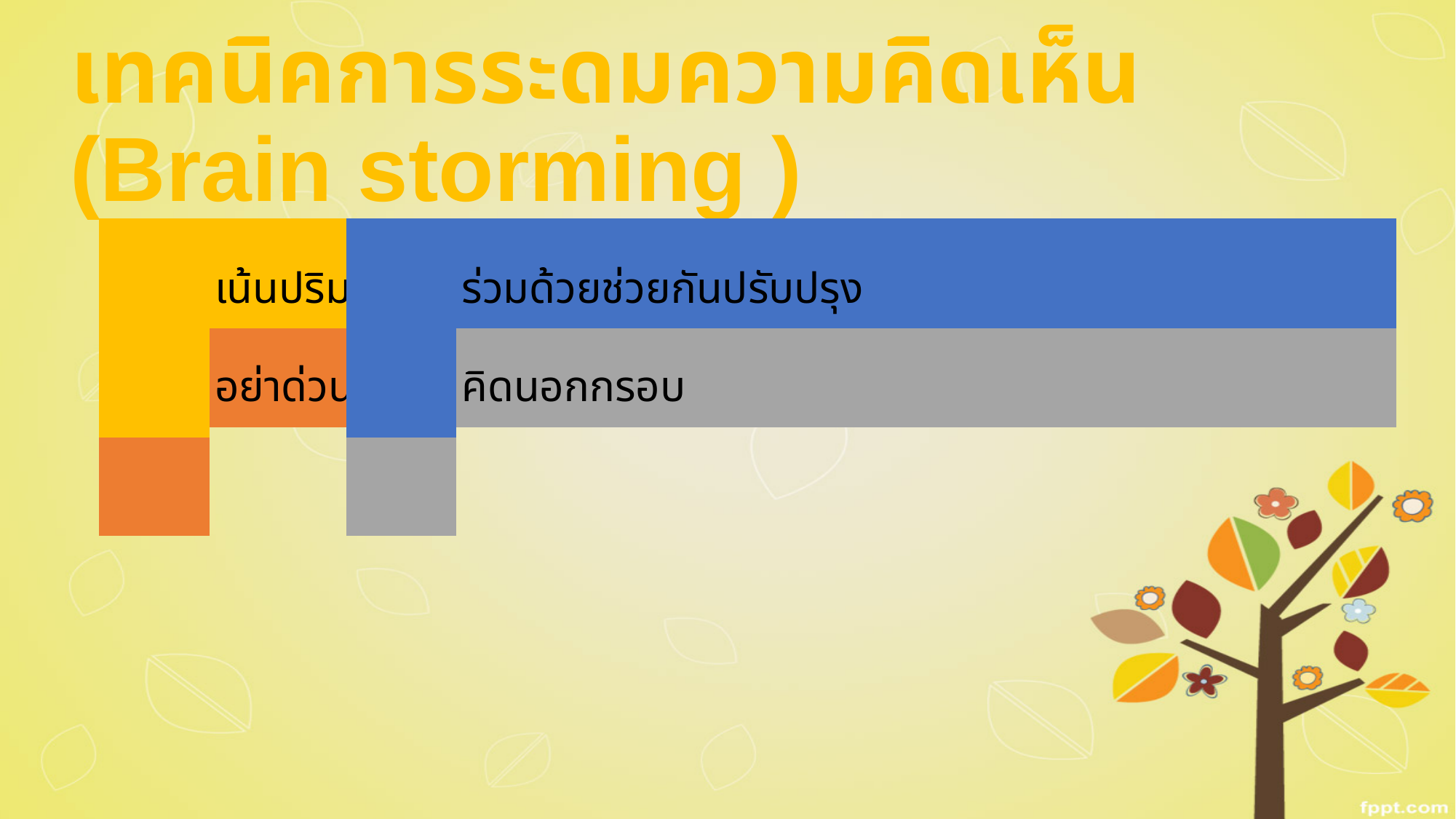

# เทคนิคการระดมความคิดเห็น (Brain storming )
เน้นปริมาณ
ร่วมด้วยช่วยกันปรับปรุง